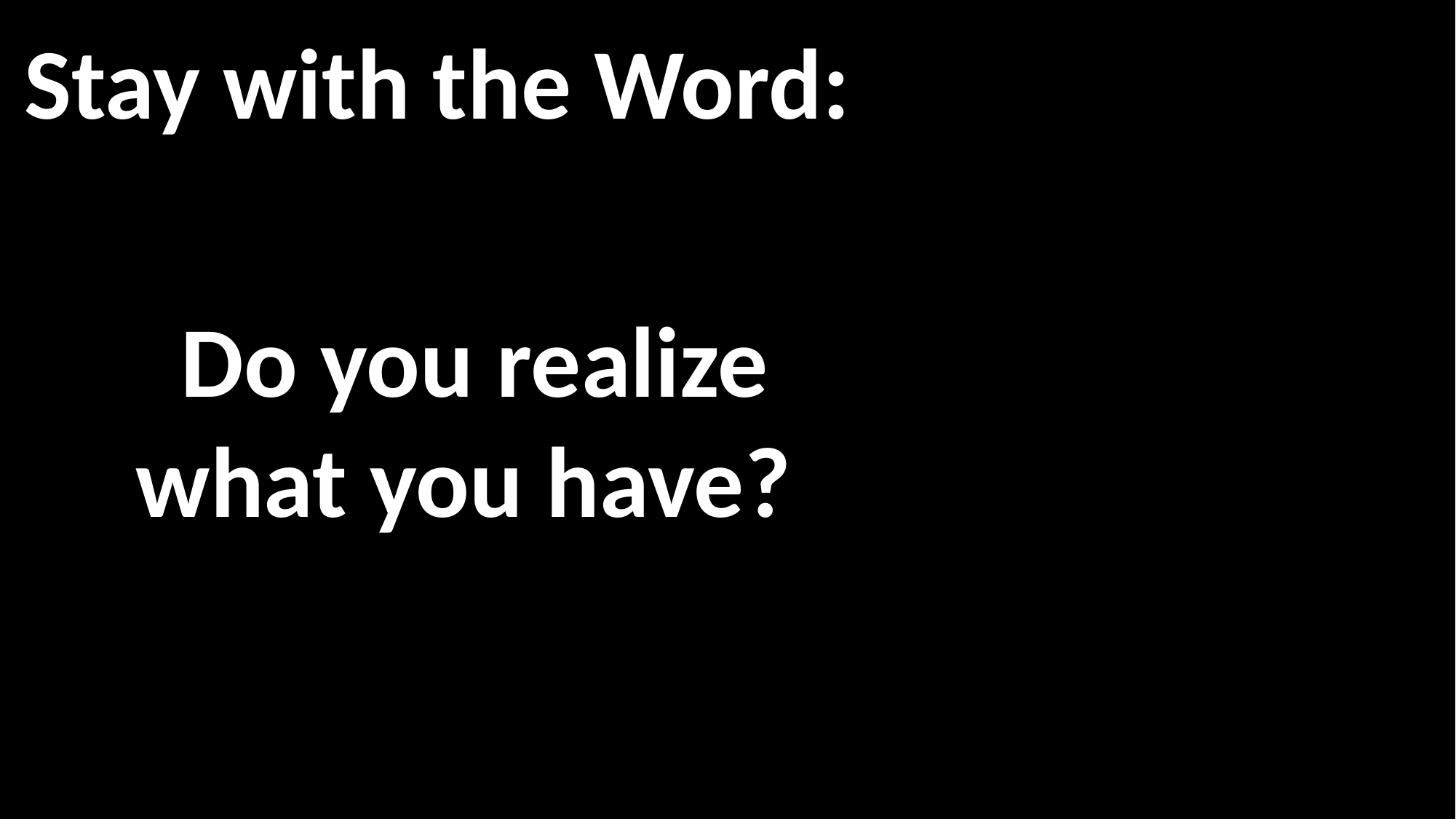

Stay with the Word:
Do you realize what you have?